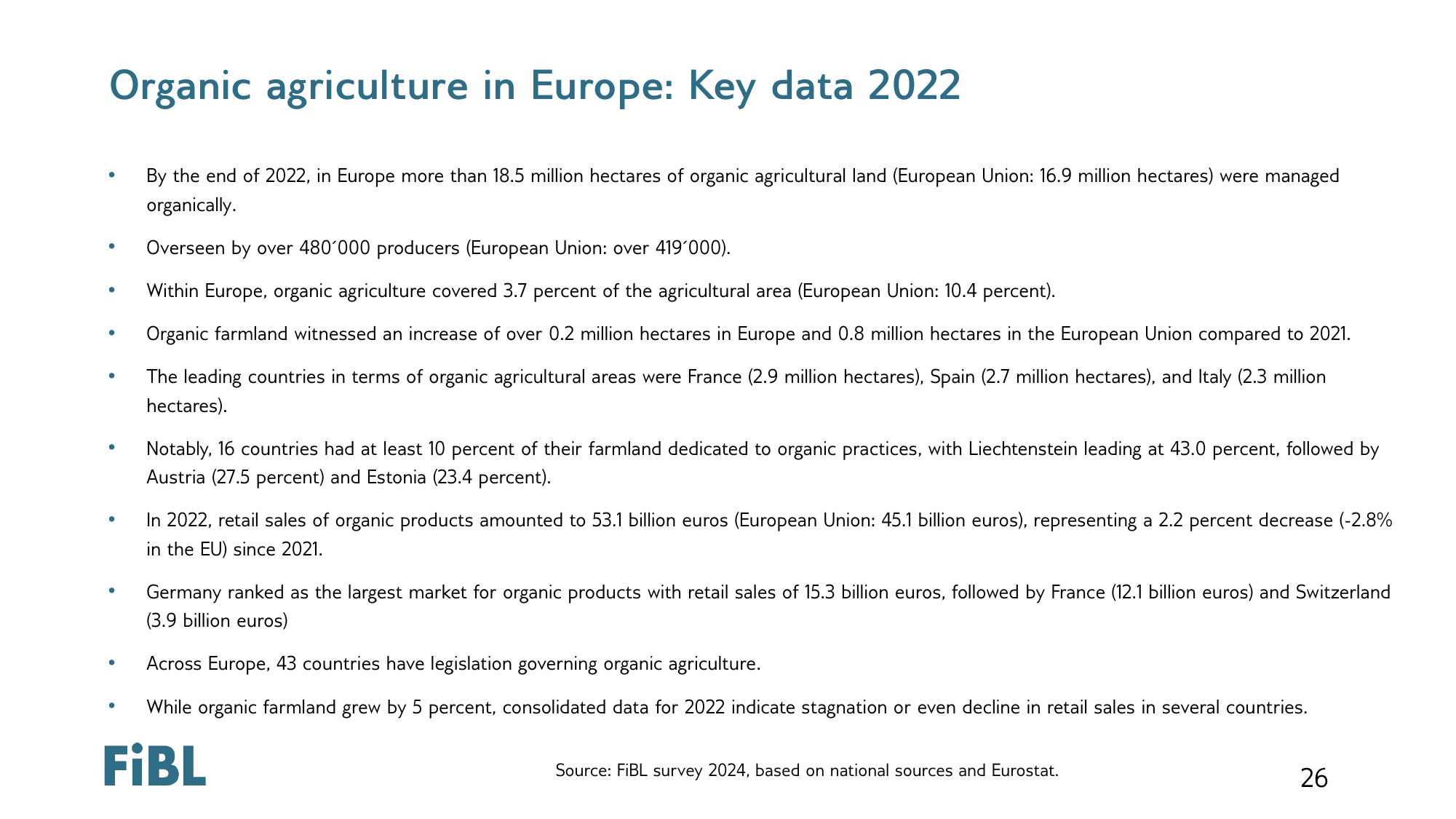

# Organic agriculture in Europe: Key data 2022
By the end of 2022, in Europe more than 18.5 million hectares of organic agricultural land (European Union: 16.9 million hectares) were managed organically.
Overseen by over 480´000 producers (European Union: over 419´000).
Within Europe, organic agriculture covered 3.7 percent of the agricultural area (European Union: 10.4 percent).
Organic farmland witnessed an increase of over 0.2 million hectares in Europe and 0.8 million hectares in the European Union compared to 2021.
The leading countries in terms of organic agricultural areas were France (2.9 million hectares), Spain (2.7 million hectares), and Italy (2.3 million hectares).
Notably, 16 countries had at least 10 percent of their farmland dedicated to organic practices, with Liechtenstein leading at 43.0 percent, followed by Austria (27.5 percent) and Estonia (23.4 percent).
In 2022, retail sales of organic products amounted to 53.1 billion euros (European Union: 45.1 billion euros), representing a 2.2 percent decrease (-2.8% in the EU) since 2021.
Germany ranked as the largest market for organic products with retail sales of 15.3 billion euros, followed by France (12.1 billion euros) and Switzerland (3.9 billion euros)
Across Europe, 43 countries have legislation governing organic agriculture.
While organic farmland grew by 5 percent, consolidated data for 2022 indicate stagnation or even decline in retail sales in several countries.
Source: FiBL survey 2024, based on national sources and Eurostat.